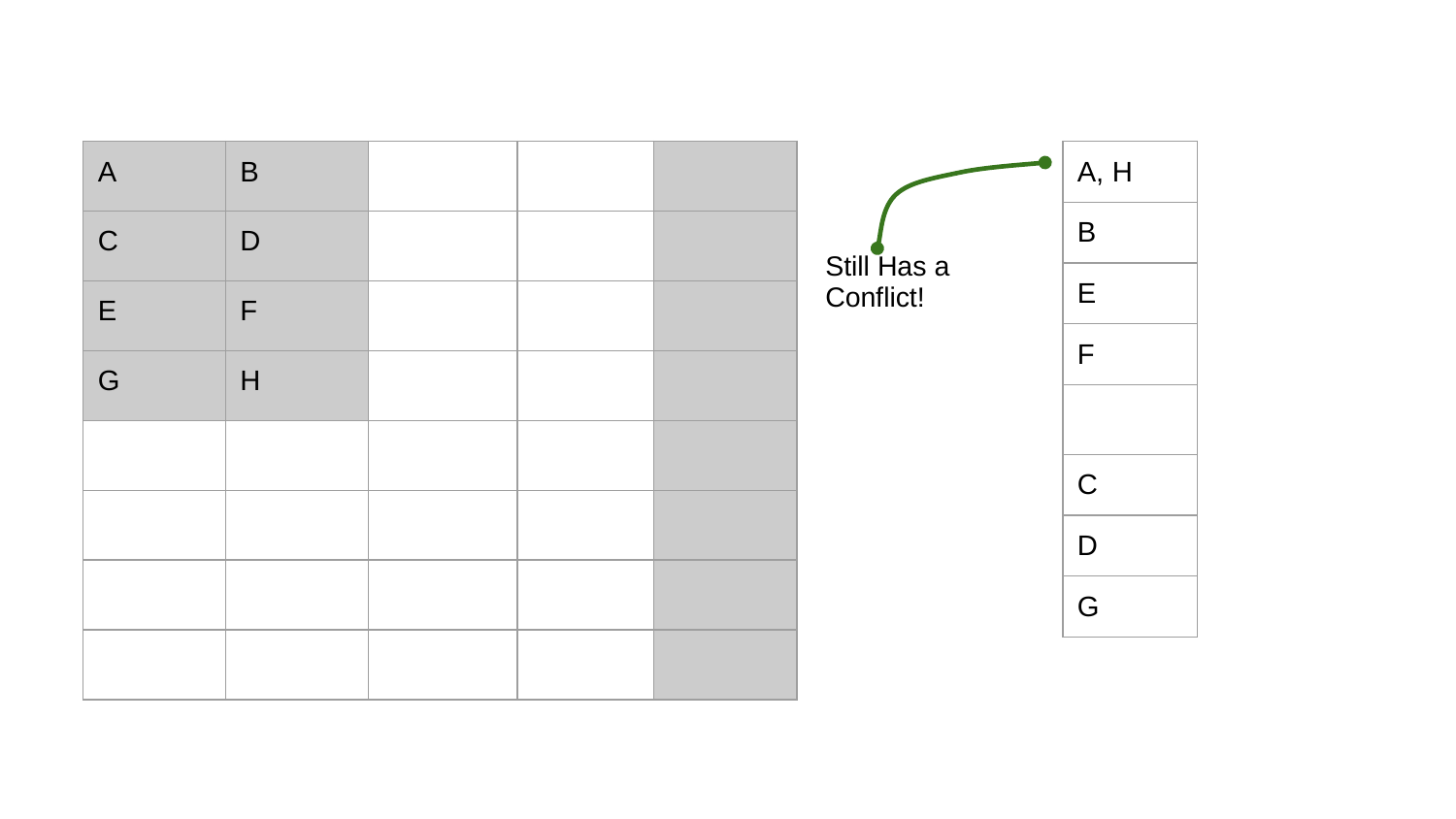

| A | B |  |  |  |
| --- | --- | --- | --- | --- |
| C | D |  |  |  |
| E | F |  |  |  |
| G | H |  |  |  |
|  |  |  |  |  |
|  |  |  |  |  |
|  |  |  |  |  |
|  |  |  |  |  |
| A, H |
| --- |
| B |
| E |
| F |
|  |
| C |
| D |
| G |

# Still Has a Conflict!